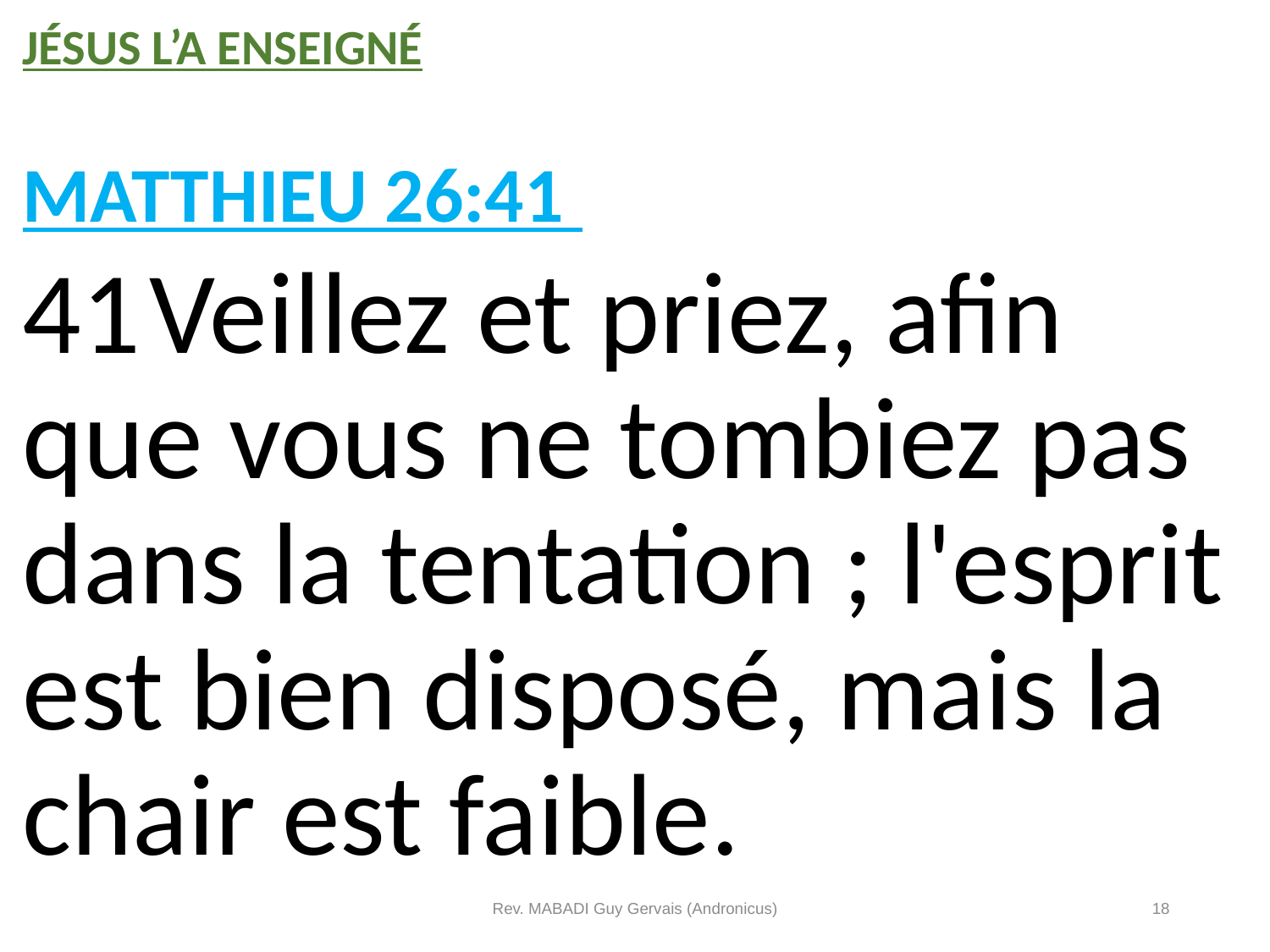

Jésus l’a enseigné

MATTHIEU 26:41
41	Veillez et priez, afin que vous ne tombiez pas dans la tentation ; l'esprit est bien disposé, mais la chair est faible.

Rev. MABADI Guy Gervais (Andronicus)
18